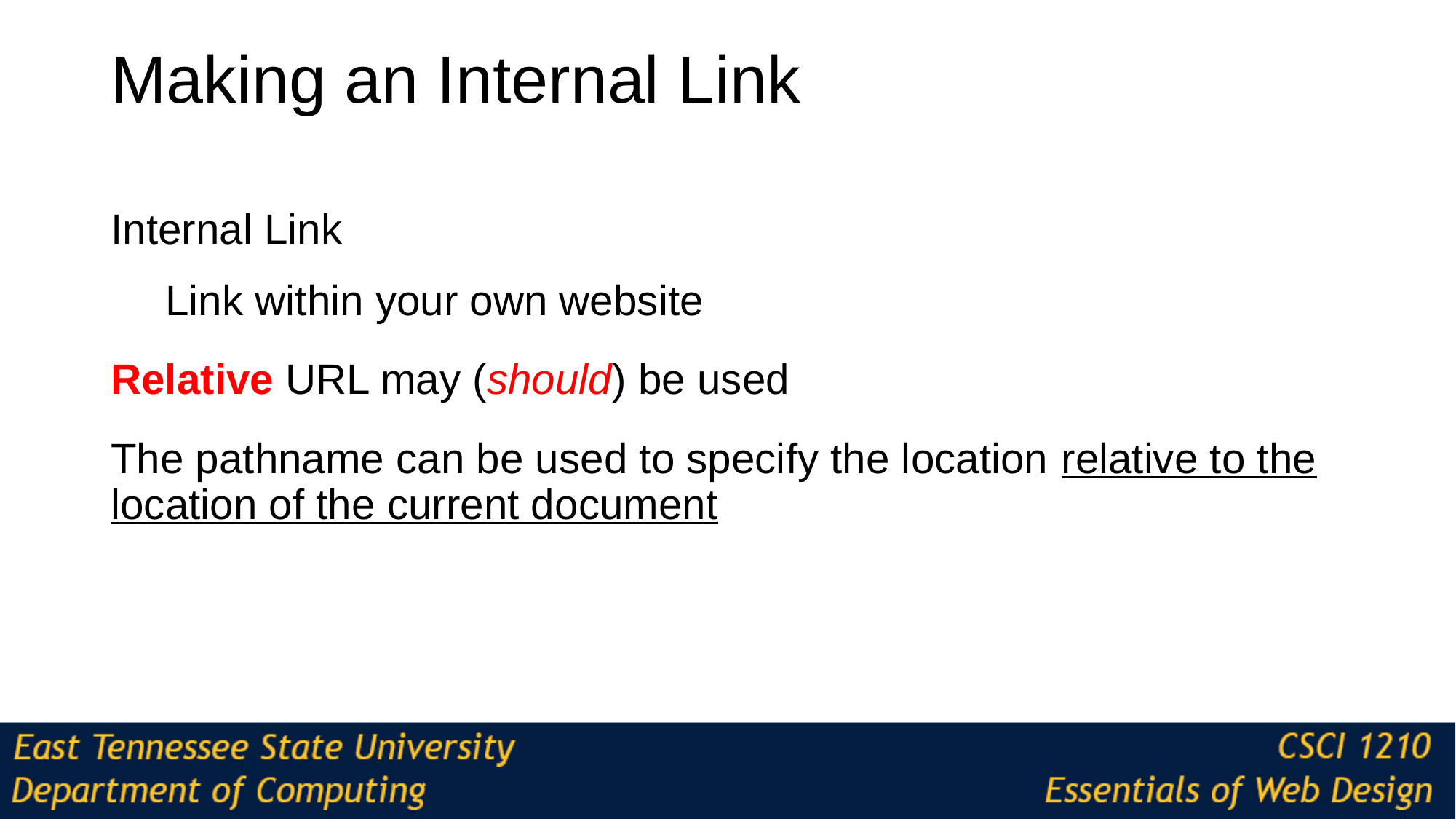

# Making an Internal Link
Internal Link
Link within your own website
Relative URL may (should) be used
The pathname can be used to specify the location relative to the location of the current document